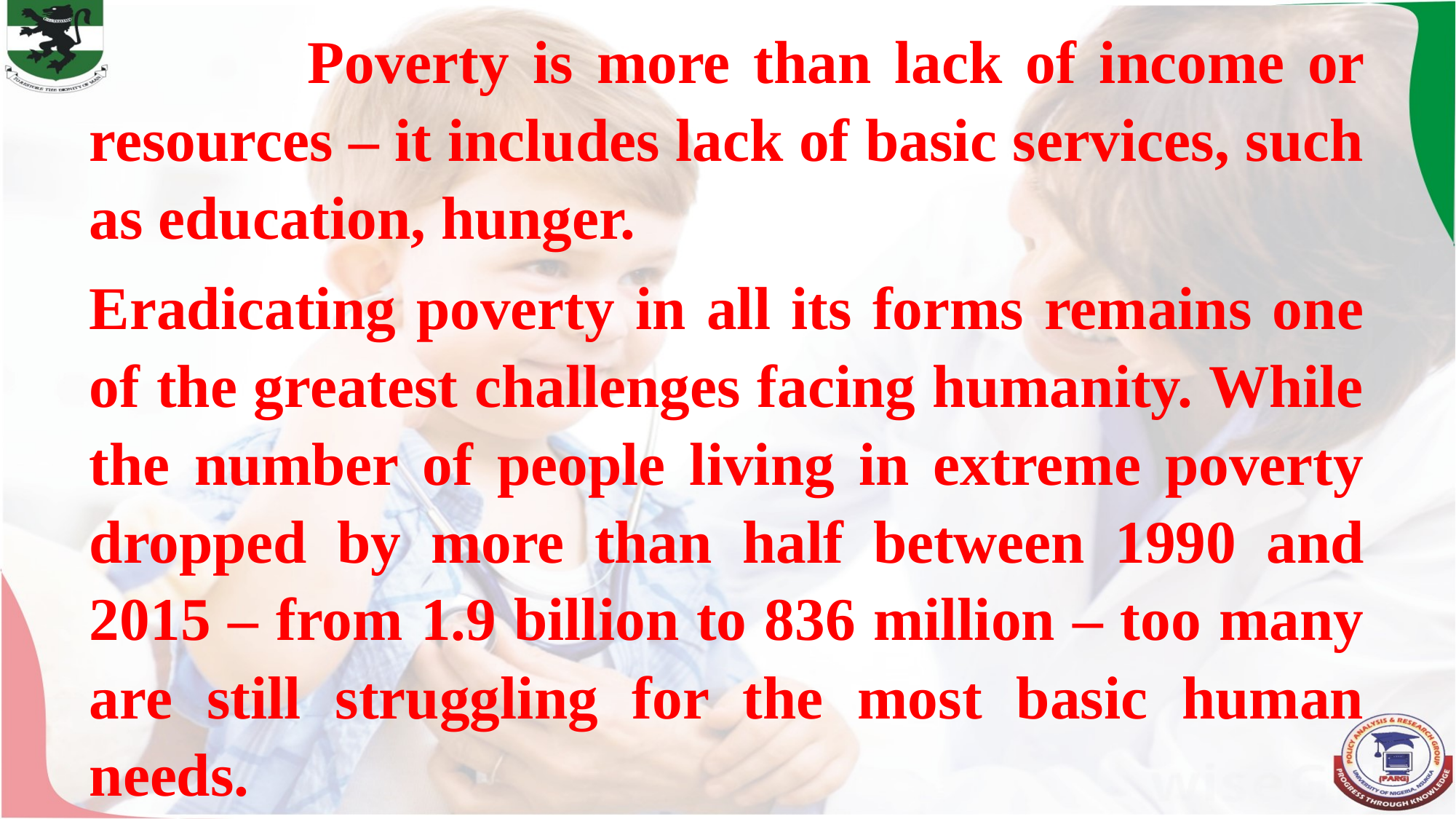

Poverty is more than lack of income or resources – it includes lack of basic services, such as education, hunger.
Eradicating poverty in all its forms remains one of the greatest challenges facing humanity. While the number of people living in extreme poverty dropped by more than half between 1990 and 2015 – from 1.9 billion to 836 million – too many are still struggling for the most basic human needs.